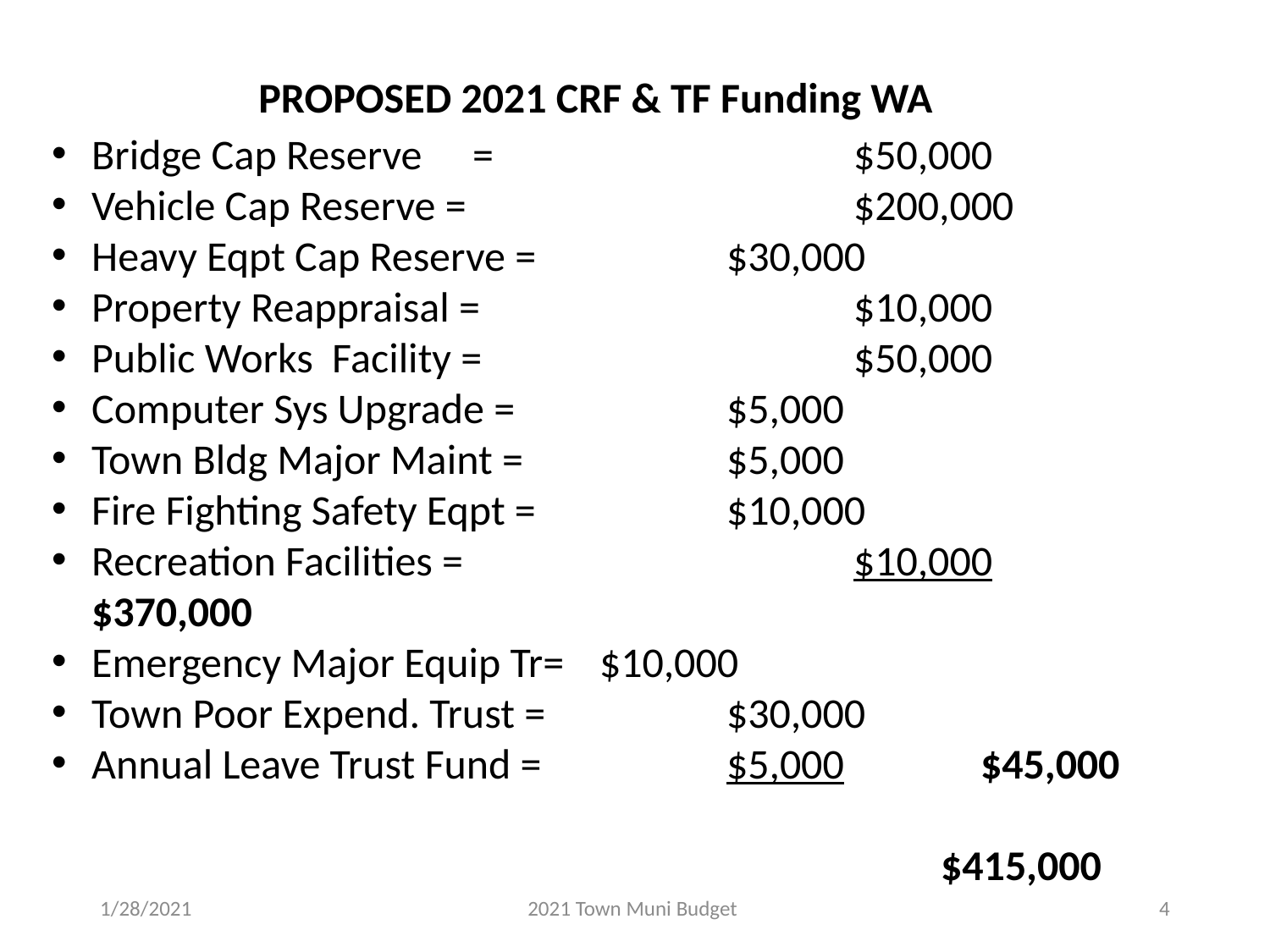

PROPOSED 2021 CRF & TF Funding WA
Bridge Cap Reserve 	= 			$50,000
Vehicle Cap Reserve = 			$200,000
Heavy Eqpt Cap Reserve = 		$30,000
Property Reappraisal = 			$10,000
Public Works  Facility =			$50,000
Computer Sys Upgrade = 		$5,000
Town Bldg Major Maint = 		$5,000
Fire Fighting Safety Eqpt = 		$10,000
Recreation Facilities = 			$10,000	$370,000
Emergency Major Equip Tr=	$10,000
Town Poor Expend. Trust = 		$30,000
Annual Leave Trust Fund =		$5,000		$45,000

					$415,000
1/28/2021
2021 Town Muni Budget
4